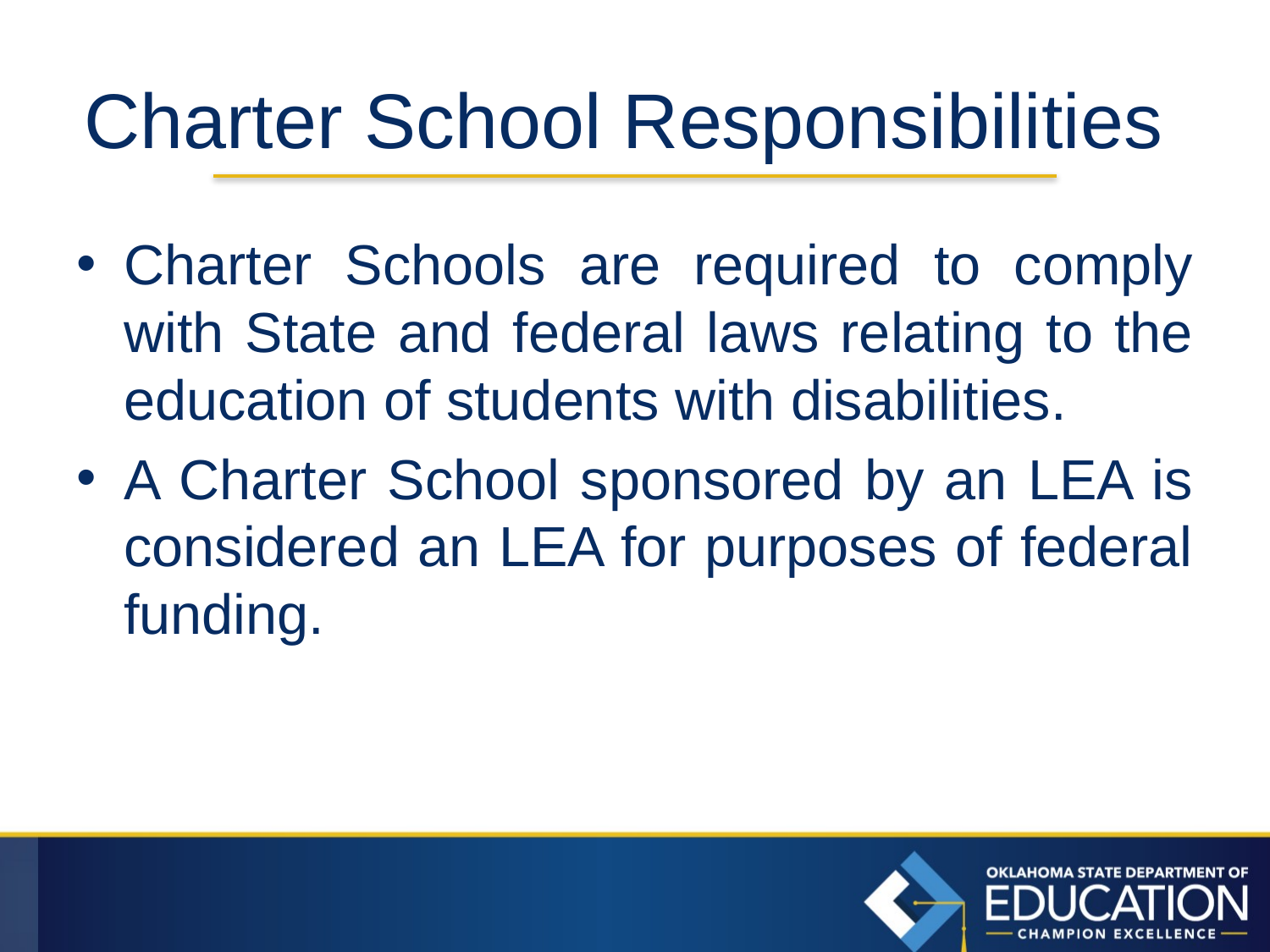

# Charter School Responsibilities
Charter Schools are required to comply with State and federal laws relating to the education of students with disabilities.
A Charter School sponsored by an LEA is considered an LEA for purposes of federal funding.